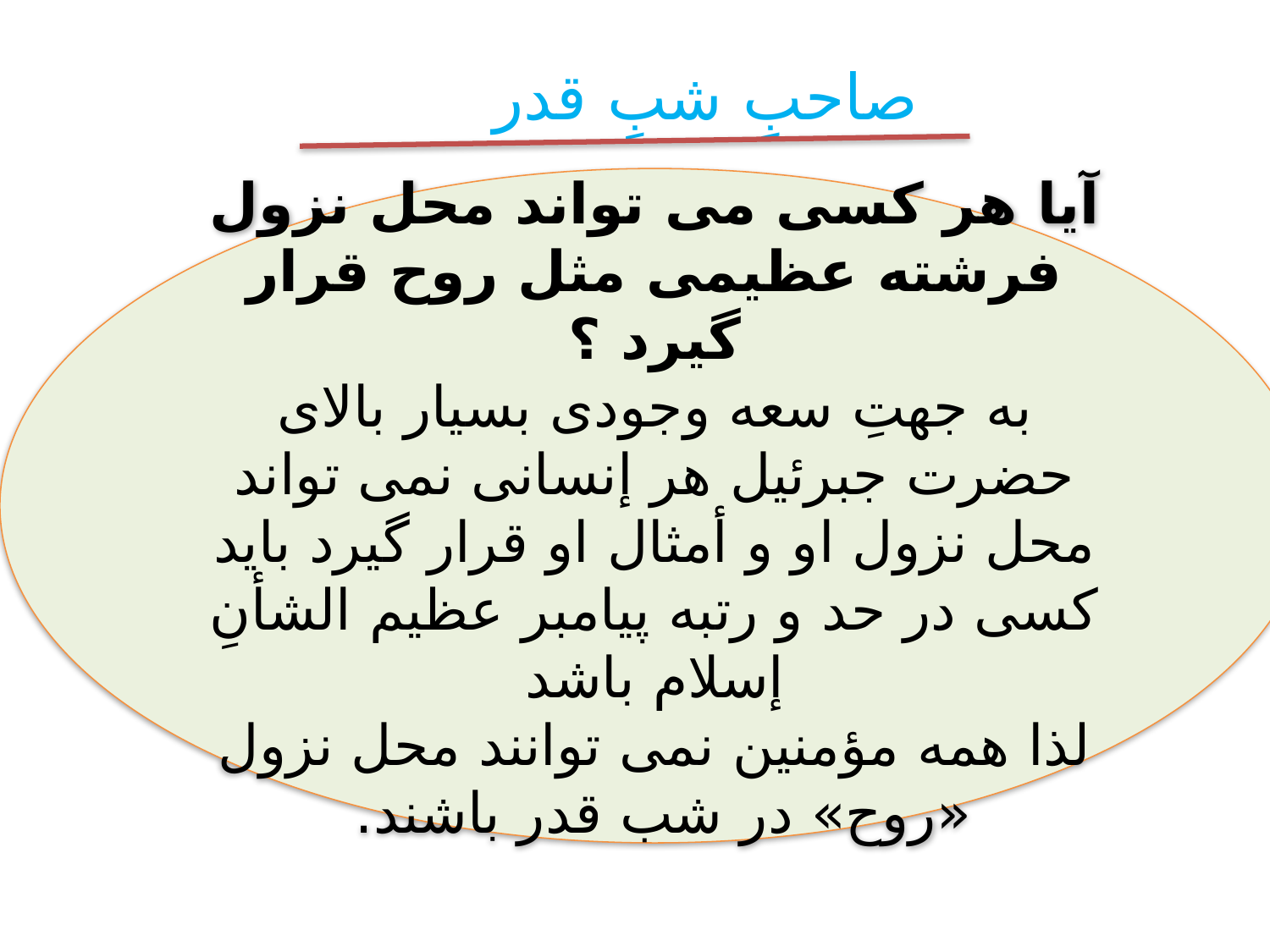

صاحبِ شبِ قدر
آیا هر کسی می تواند محل نزول فرشته عظیمی مثل روح قرار گیرد ؟
به جهتِ سعه وجودی بسیار بالای حضرت جبرئیل هر إنسانی نمی تواند محل نزول او و أمثال او قرار گیرد باید کسی در حد و رتبه پیامبر عظیم الشأنِ إسلام باشد
لذا همه مؤمنین نمی توانند محل نزول «روح» در شب قدر باشند.